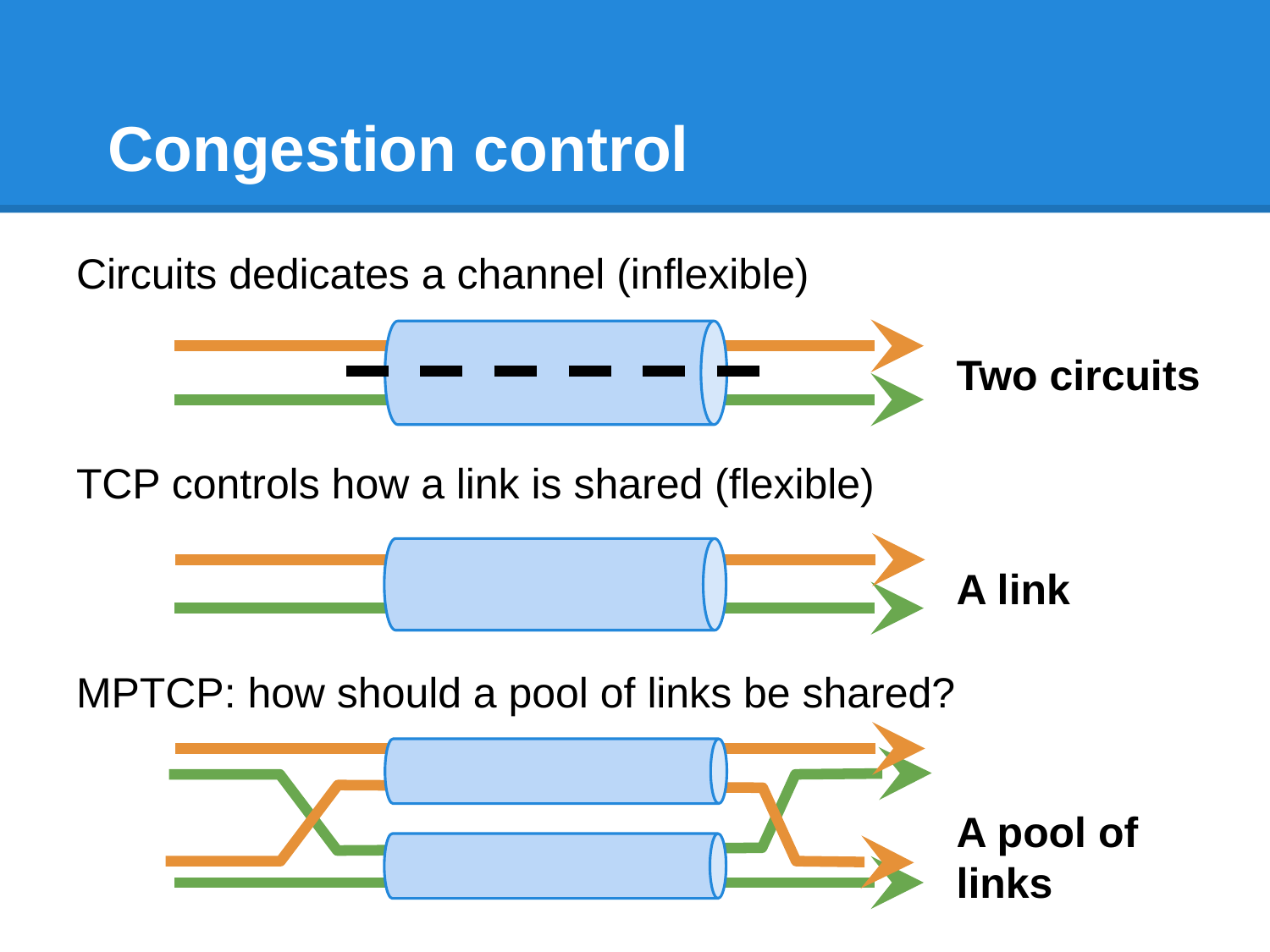

# Congestion control
Circuits dedicates a channel (inflexible)

TCP controls how a link is shared (flexible)

MPTCP: how should a pool of links be shared?

Two circuits

A link

A pool of links